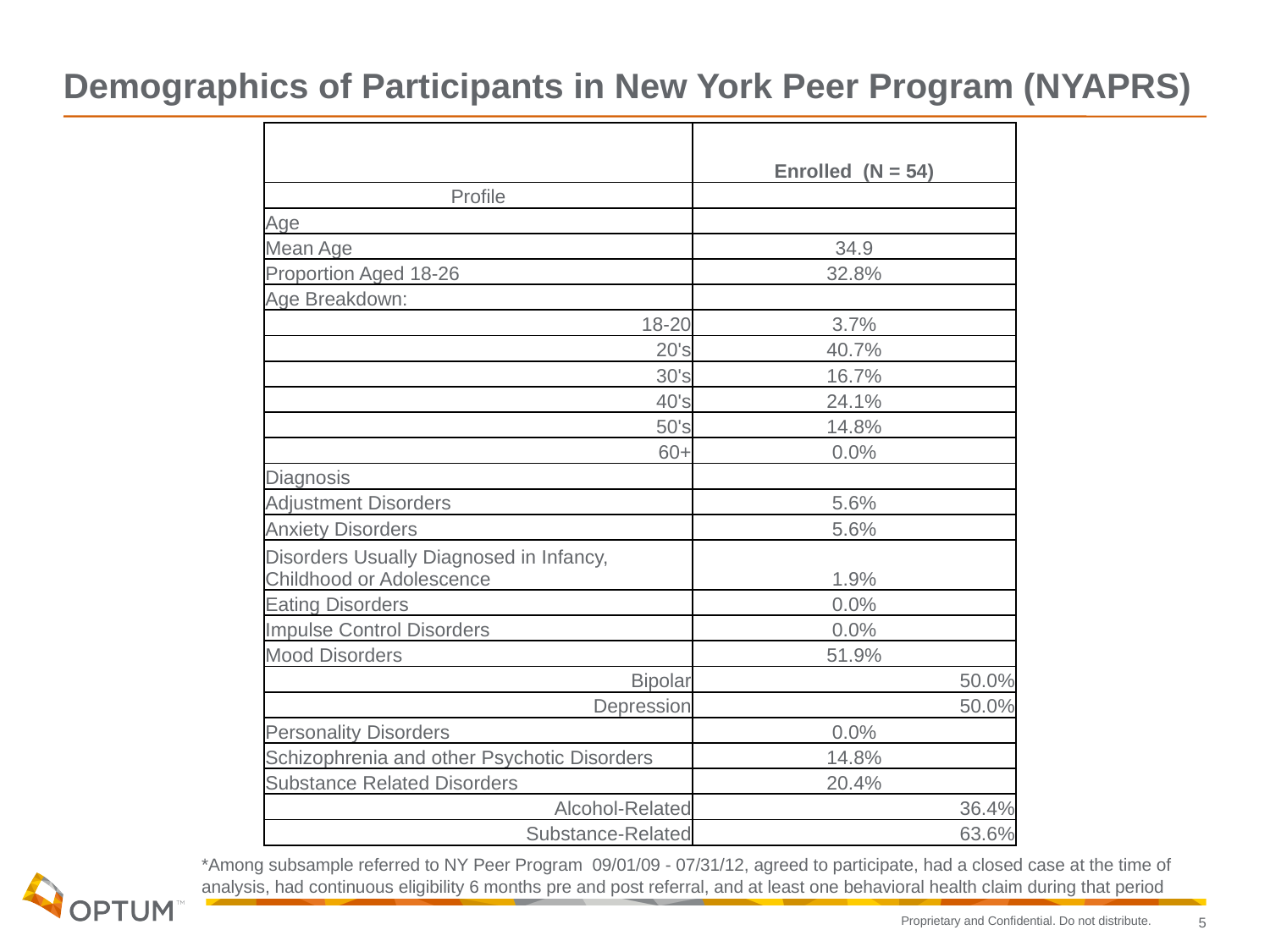

Demographics of Participants in New York Peer Program (NYAPRS)
|  | Enrolled (N = 54) |
| --- | --- |
| Profile |  |
| Age |  |
| Mean Age | 34.9 |
| Proportion Aged 18-26 | 32.8% |
| Age Breakdown: |  |
| 18-20 | 3.7% |
| 20's | 40.7% |
| 30's | 16.7% |
| 40's | 24.1% |
| 50's | 14.8% |
| 60+ | 0.0% |
| Diagnosis |  |
| Adjustment Disorders | 5.6% |
| Anxiety Disorders | 5.6% |
| Disorders Usually Diagnosed in Infancy, Childhood or Adolescence | 1.9% |
| Eating Disorders | 0.0% |
| Impulse Control Disorders | 0.0% |
| Mood Disorders | 51.9% |
| Bipolar | 50.0% |
| Depression | 50.0% |
| Personality Disorders | 0.0% |
| Schizophrenia and other Psychotic Disorders | 14.8% |
| Substance Related Disorders | 20.4% |
| Alcohol-Related | 36.4% |
| Substance-Related | 63.6% |
*Among subsample referred to NY Peer Program  09/01/09 - 07/31/12, agreed to participate, had a closed case at the time of analysis, had continuous eligibility 6 months pre and post referral, and at least one behavioral health claim during that period
5